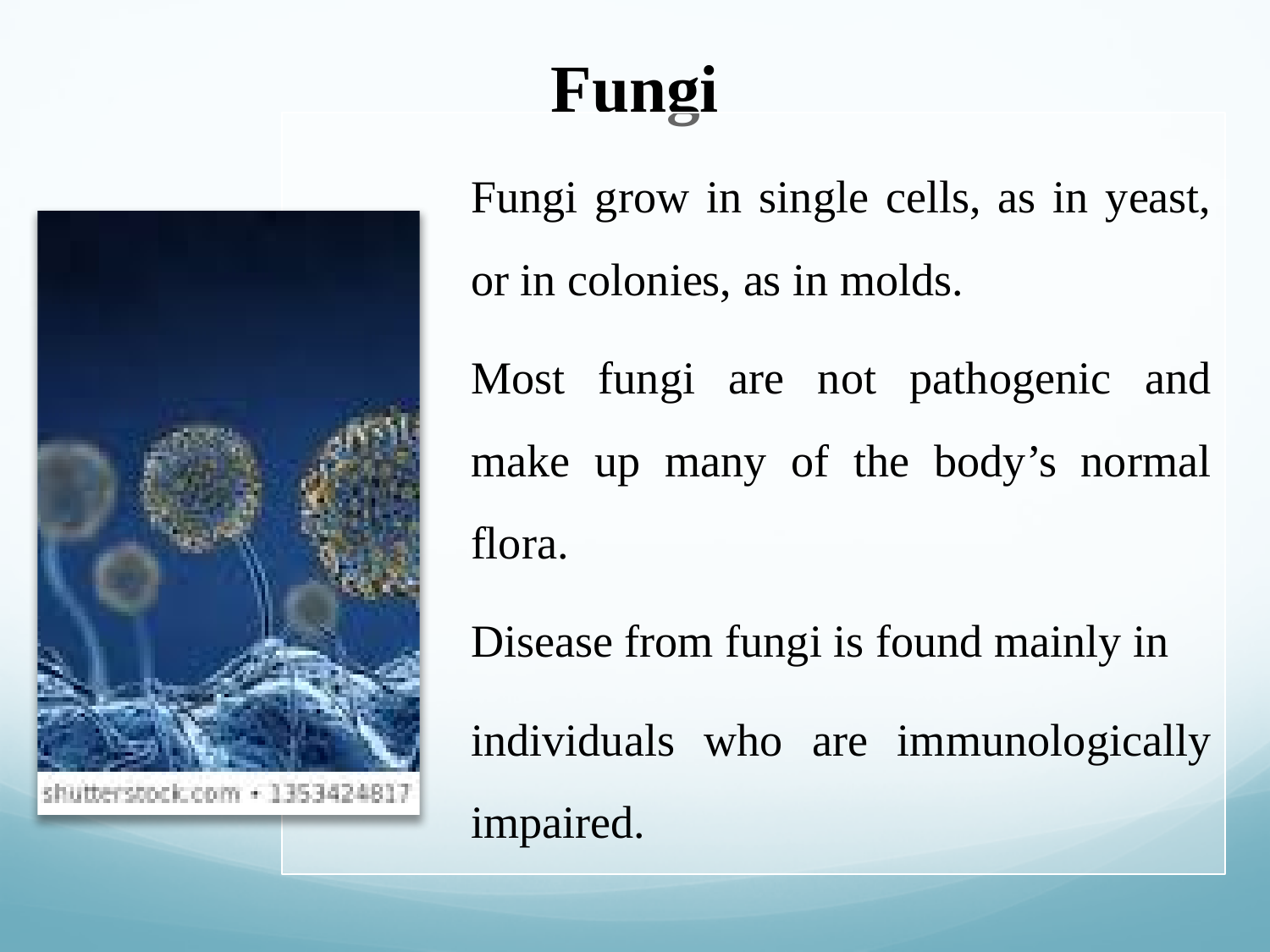

# Fungi
Fungi grow in single cells, as in yeast, or in colonies, as in molds.
Most fungi are not pathogenic and make up many of the body’s normal flora.
Disease from fungi is found mainly in
individuals who are immunologically impaired.